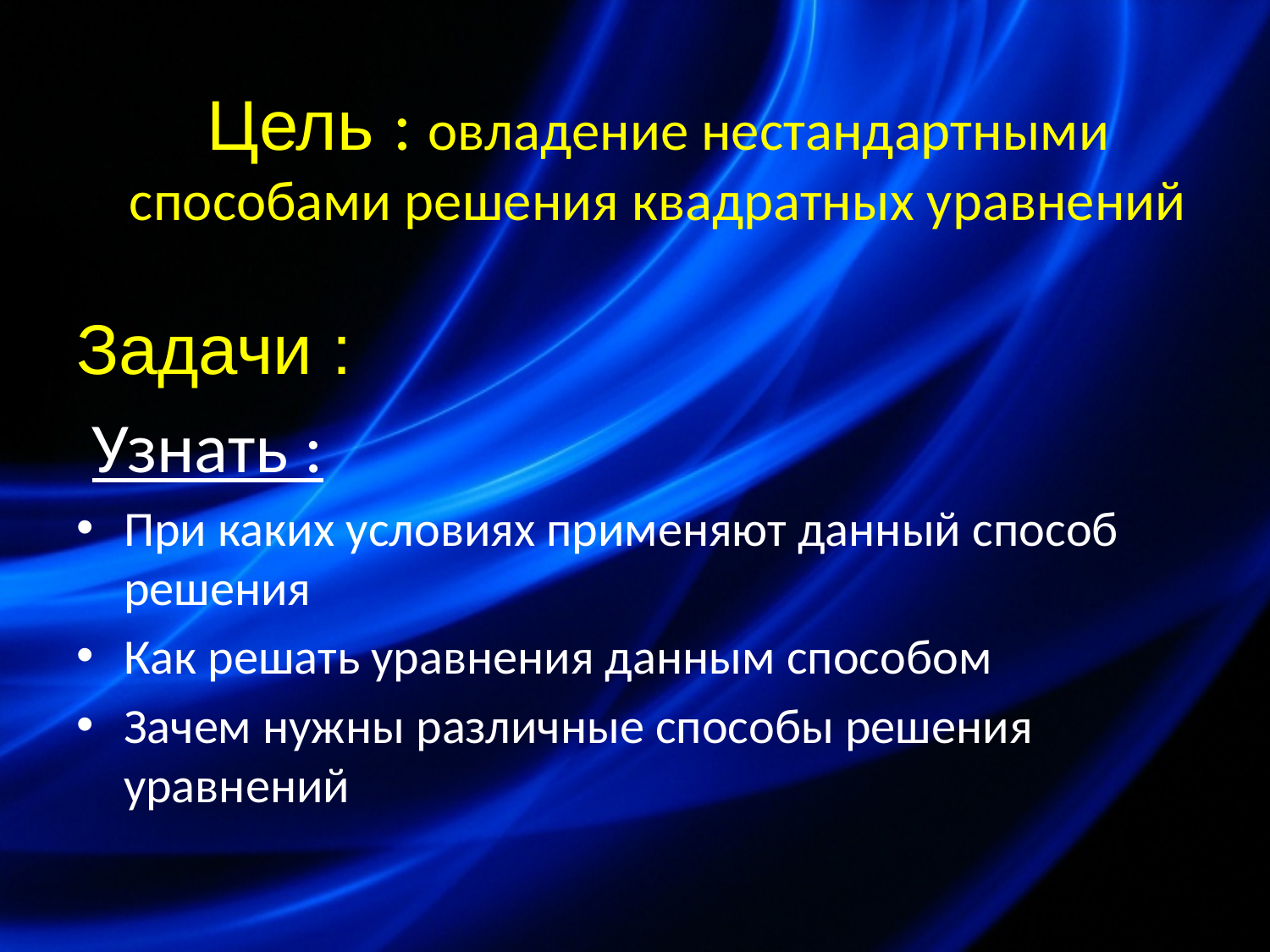

# Цель : овладение нестандартными способами решения квадратных уравнений
Задачи :
 Узнать :
При каких условиях применяют данный способ решения
Как решать уравнения данным способом
Зачем нужны различные способы решения уравнений